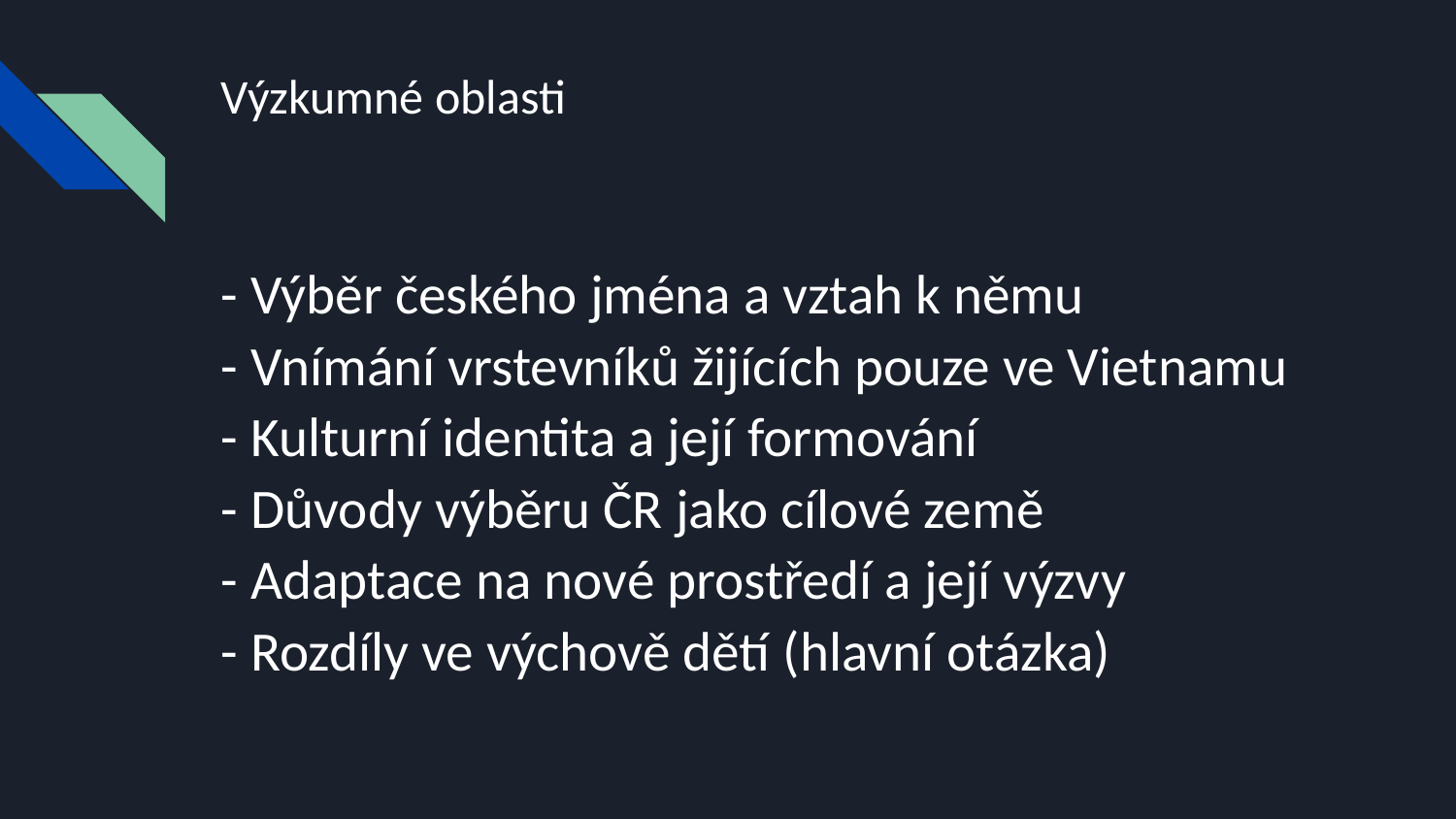

# Výzkumné oblasti
- Výběr českého jména a vztah k němu
- Vnímání vrstevníků žijících pouze ve Vietnamu
- Kulturní identita a její formování
- Důvody výběru ČR jako cílové země
- Adaptace na nové prostředí a její výzvy
- Rozdíly ve výchově dětí (hlavní otázka)